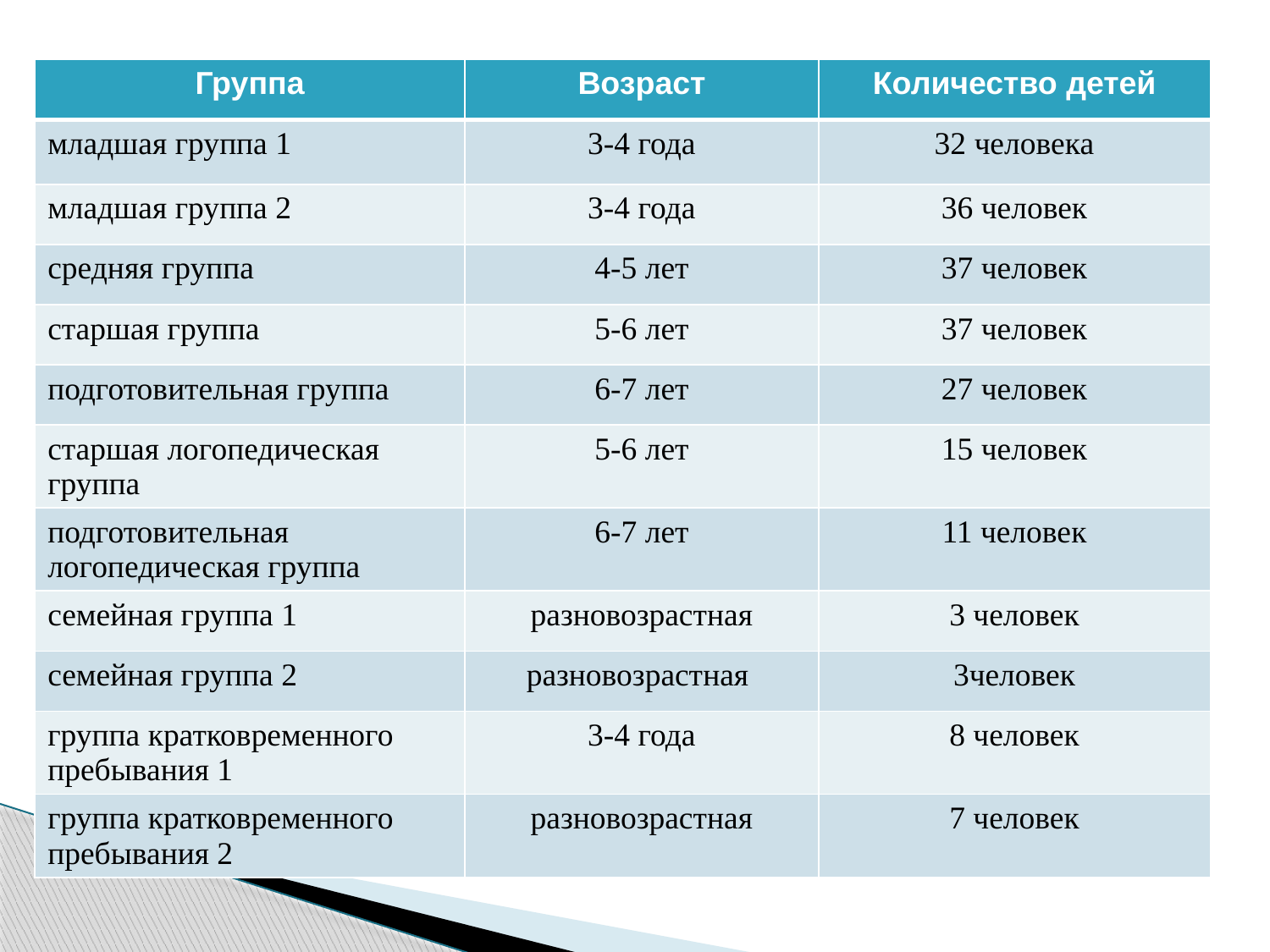

| Группа | Возраст | Количество детей |
| --- | --- | --- |
| младшая группа 1 | 3-4 года | 32 человека |
| младшая группа 2 | 3-4 года | 36 человек |
| средняя группа | 4-5 лет | 37 человек |
| старшая группа | 5-6 лет | 37 человек |
| подготовительная группа | 6-7 лет | 27 человек |
| старшая логопедическая группа | 5-6 лет | 15 человек |
| подготовительная логопедическая группа | 6-7 лет | 11 человек |
| семейная группа 1 | разновозрастная | 3 человек |
| семейная группа 2 | разновозрастная | 3человек |
| группа кратковременного пребывания 1 | 3-4 года | 8 человек |
| группа кратковременного пребывания 2 | разновозрастная | 7 человек |